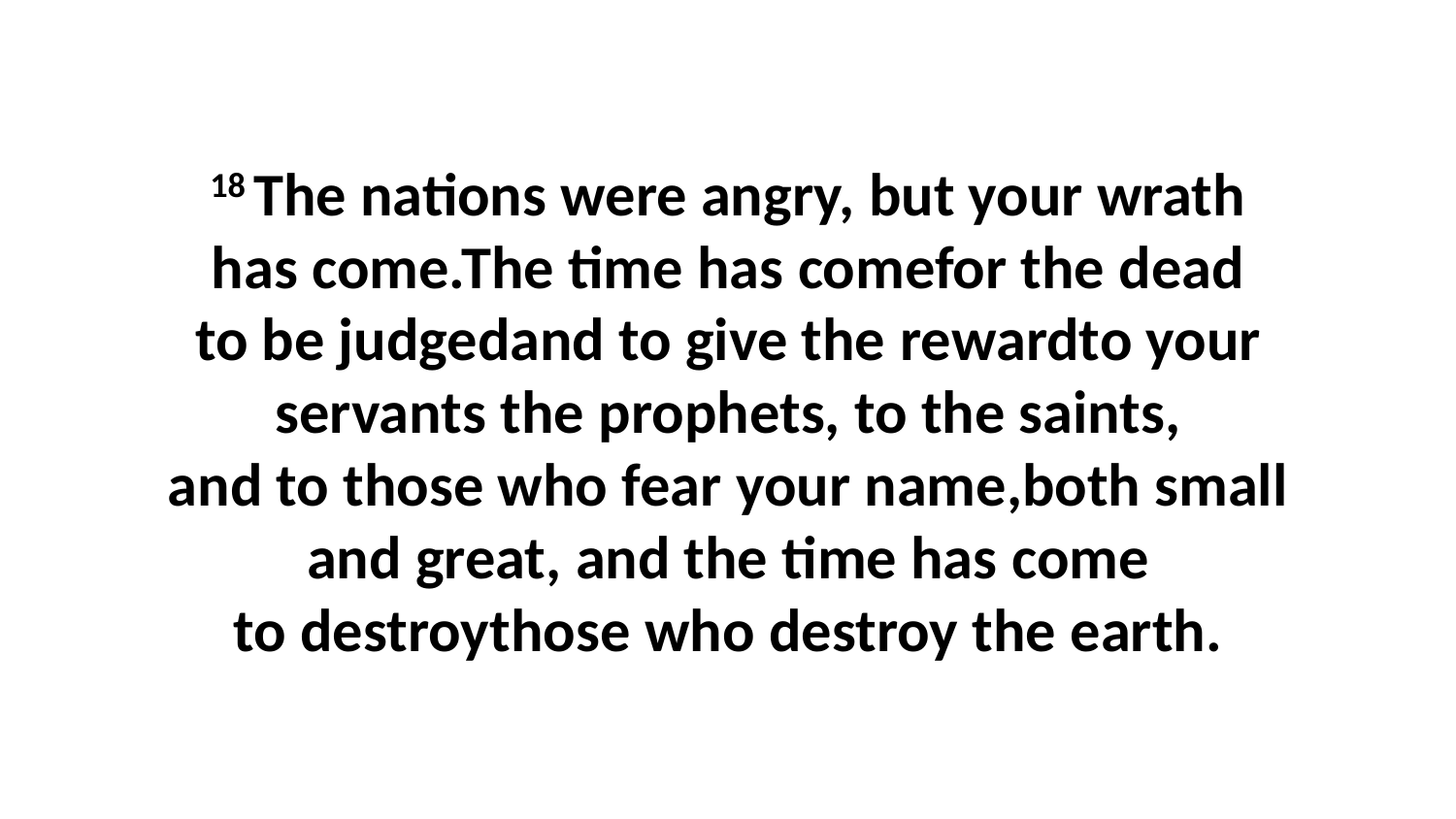

18 The nations were angry, but your wrath has come.The time has comefor the dead to be judgedand to give the rewardto your servants the prophets, to the saints, and to those who fear your name,both small and great, and the time has come to destroythose who destroy the earth.